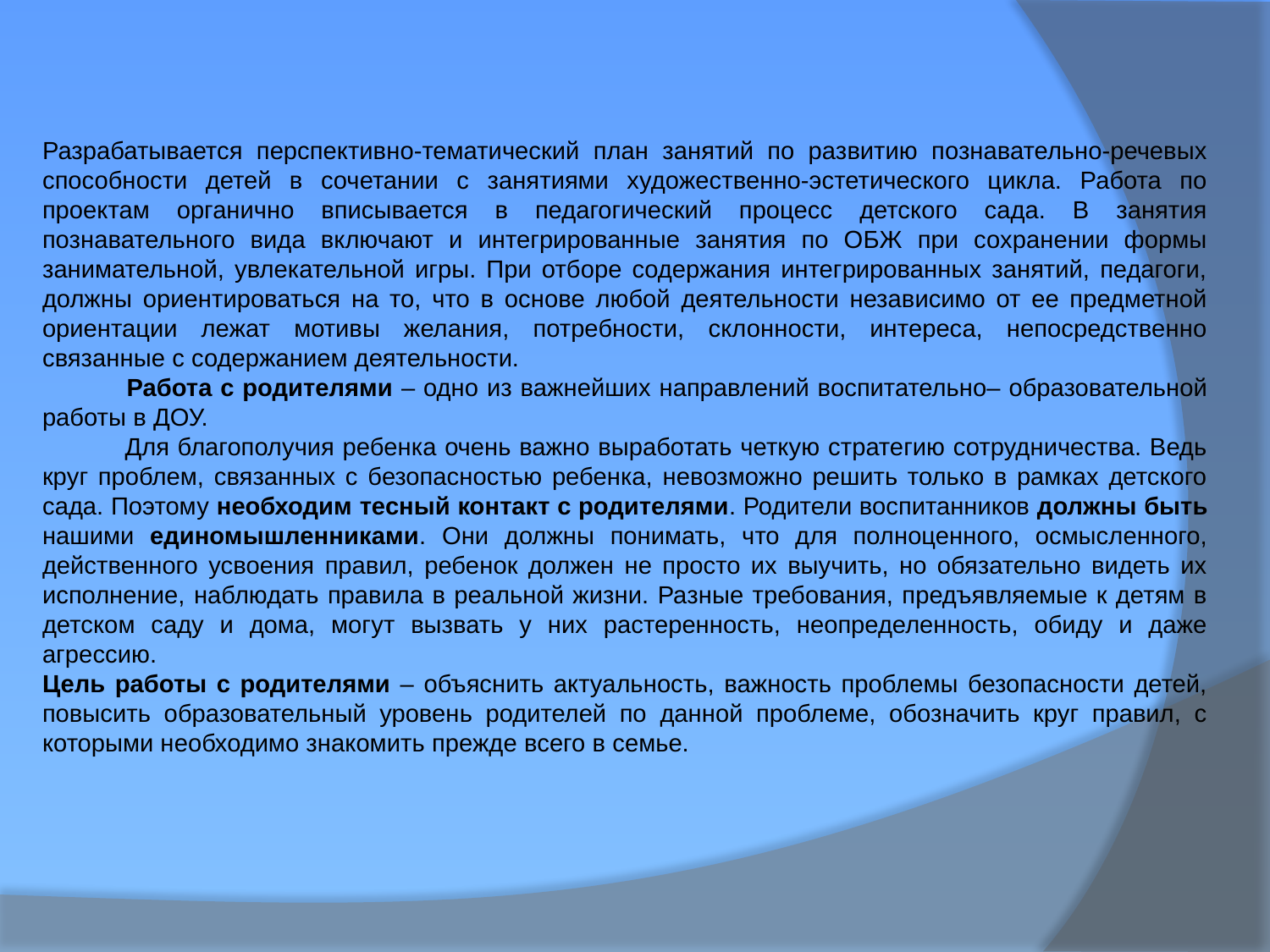

Разрабатывается перспективно-тематический план занятий по развитию познавательно-речевых способности детей в сочетании с занятиями художественно-эстетического цикла. Работа по проектам органично вписывается в педагогический процесс детского сада. В занятия познавательного вида включают и интегрированные занятия по ОБЖ при сохранении формы занимательной, увлекательной игры. При отборе содержания интегрированных занятий, педагоги, должны ориентироваться на то, что в основе любой деятельности независимо от ее предметной ориентации лежат мотивы желания, потребности, склонности, интереса, непосредственно связанные с содержанием деятельности.
          Работа с родителями – одно из важнейших направлений воспитательно– образовательной работы в ДОУ.
          Для благополучия ребенка очень важно выработать четкую стратегию сотрудничества. Ведь круг проблем, связанных с безопасностью ребенка, невозможно решить только в рамках детского сада. Поэтому необходим тесный контакт с родителями. Родители воспитанников должны быть нашими единомышленниками. Они должны понимать, что для полноценного, осмысленного, действенного усвоения правил, ребенок должен не просто их выучить, но обязательно видеть их исполнение, наблюдать правила в реальной жизни. Разные требования, предъявляемые к детям в детском саду и дома, могут вызвать у них растеренность, неопределенность, обиду и даже агрессию.
Цель работы с родителями – объяснить актуальность, важность проблемы безопасности детей, повысить образовательный уровень родителей по данной проблеме, обозначить круг правил, с которыми необходимо знакомить прежде всего в семье.